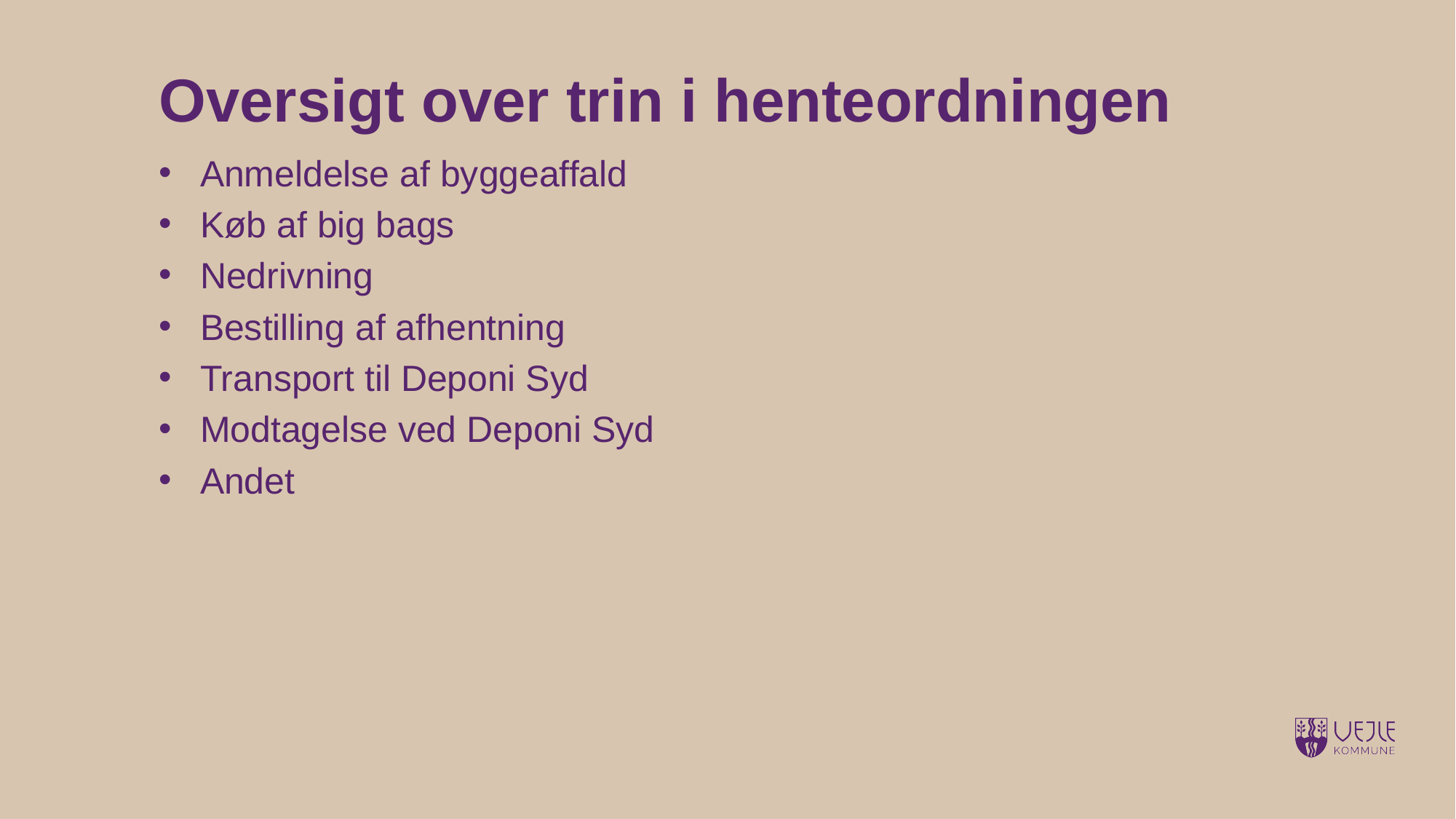

# Oversigt over trin i henteordningen
Anmeldelse af byggeaffald
Køb af big bags
Nedrivning
Bestilling af afhentning
Transport til Deponi Syd
Modtagelse ved Deponi Syd
Andet